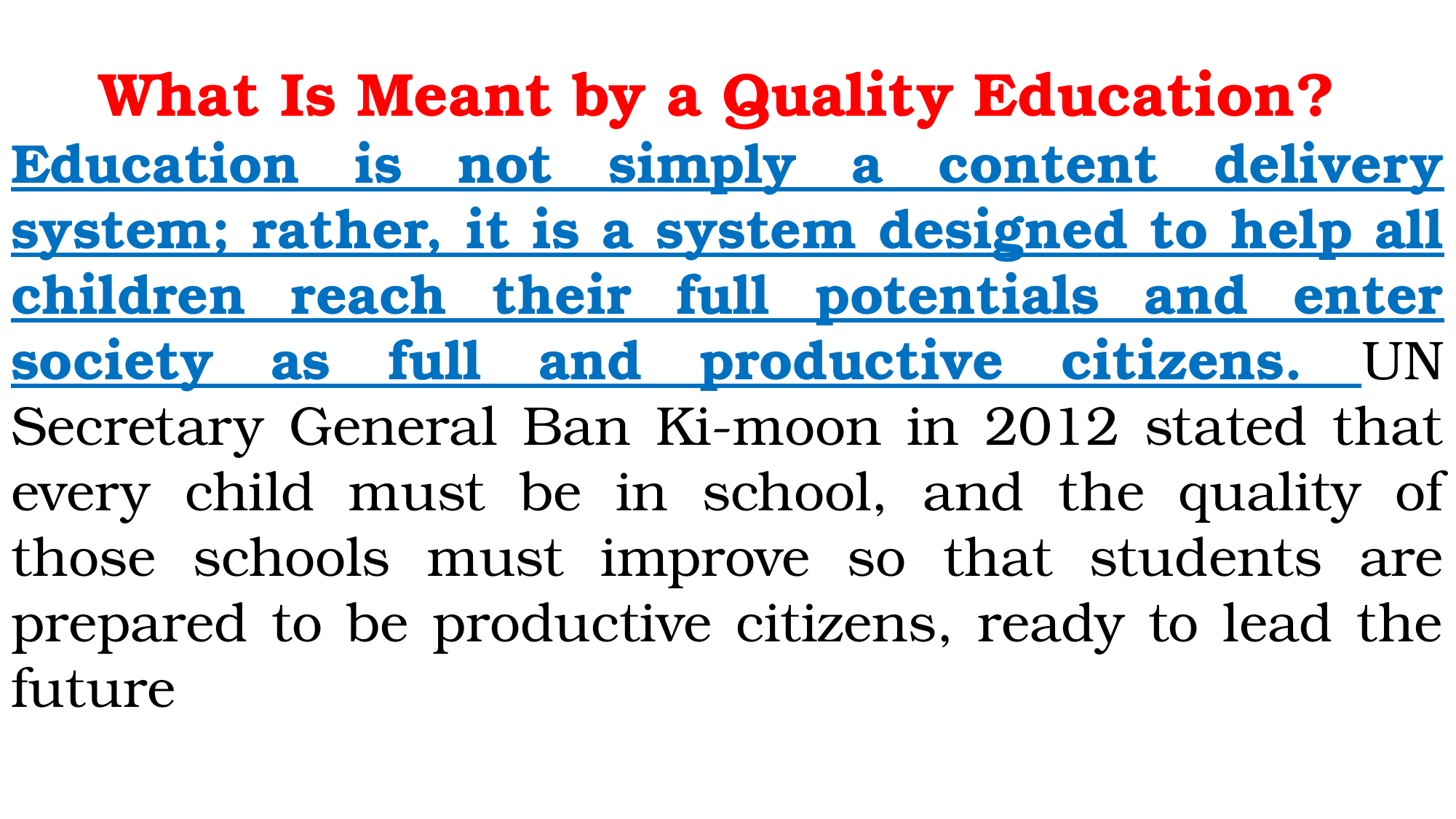

What Is Meant by a Quality Education?
Education is not simply a content delivery system; rather, it is a system designed to help all children reach their full potentials and enter society as full and productive citizens. UN Secretary General Ban Ki-moon in 2012 stated that every child must be in school, and the quality of those schools must improve so that students are prepared to be productive citizens, ready to lead the future